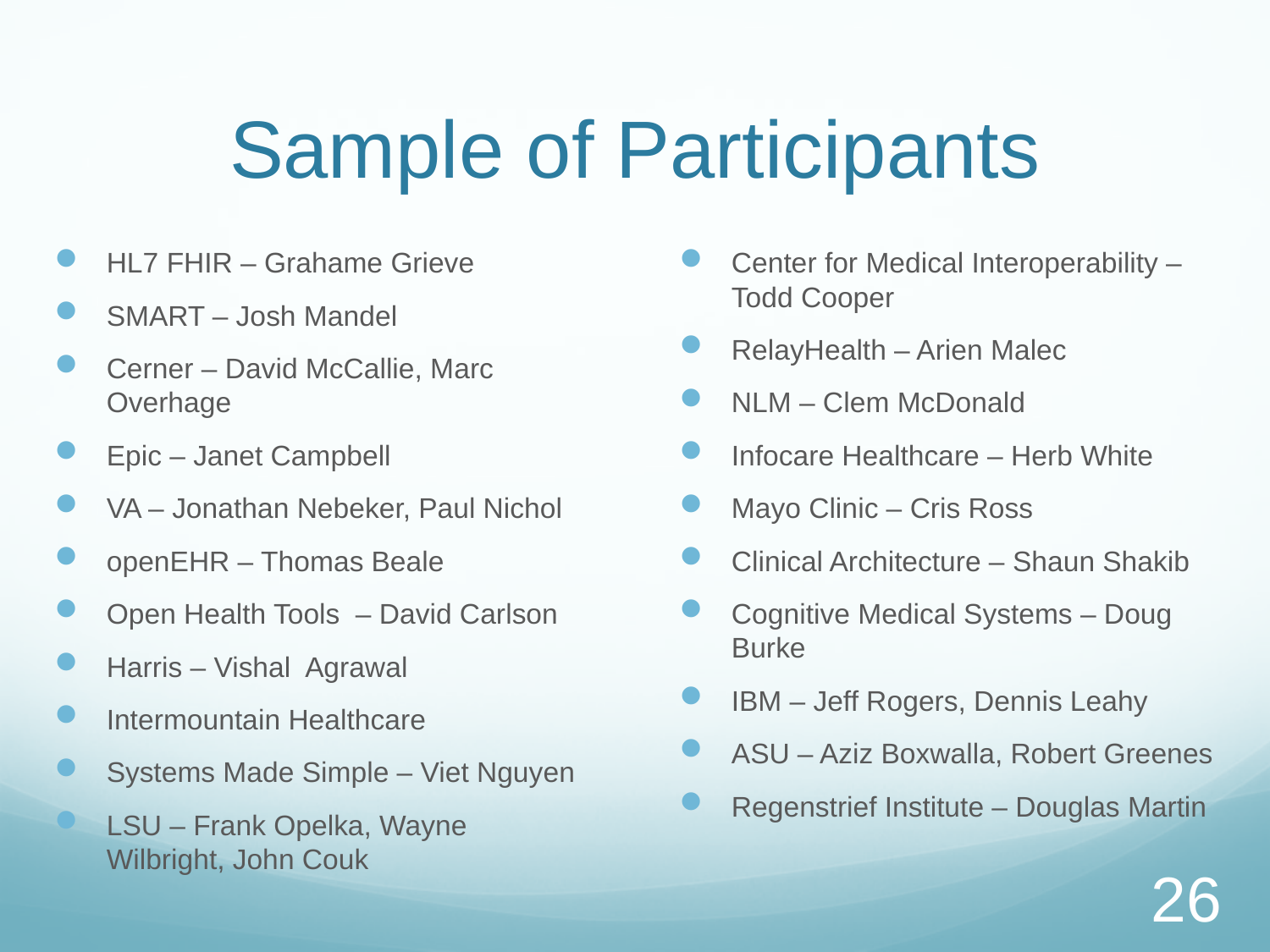

# Sample of Participants
HL7 FHIR – Grahame Grieve
SMART – Josh Mandel
Cerner – David McCallie, Marc Overhage
Epic – Janet Campbell
VA – Jonathan Nebeker, Paul Nichol
openEHR – Thomas Beale
Open Health Tools  – David Carlson
Harris – Vishal  Agrawal
Intermountain Healthcare
Systems Made Simple – Viet Nguyen
LSU – Frank Opelka, Wayne Wilbright, John Couk

Center for Medical Interoperability – Todd Cooper
RelayHealth – Arien Malec
NLM – Clem McDonald
Infocare Healthcare – Herb White
Mayo Clinic – Cris Ross
Clinical Architecture – Shaun Shakib
Cognitive Medical Systems – Doug Burke
IBM – Jeff Rogers, Dennis Leahy
ASU – Aziz Boxwalla, Robert Greenes
Regenstrief Institute – Douglas Martin

26